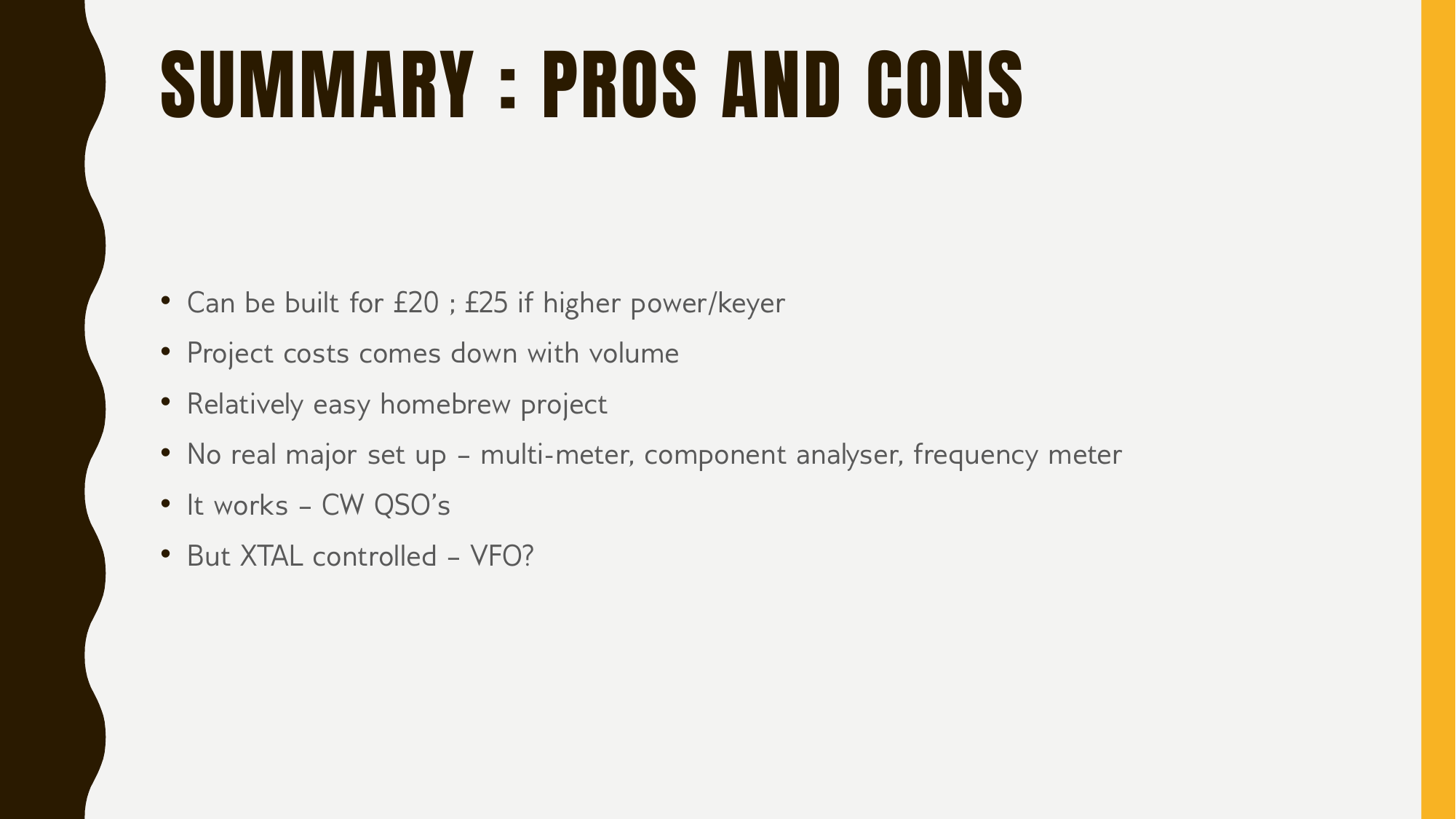

# Summary : Pros and Cons
Can be built for £20 ; £25 if higher power/keyer
Project costs comes down with volume
Relatively easy homebrew project
No real major set up – multi-meter, component analyser, frequency meter
It works – CW QSO’s
But XTAL controlled – VFO?